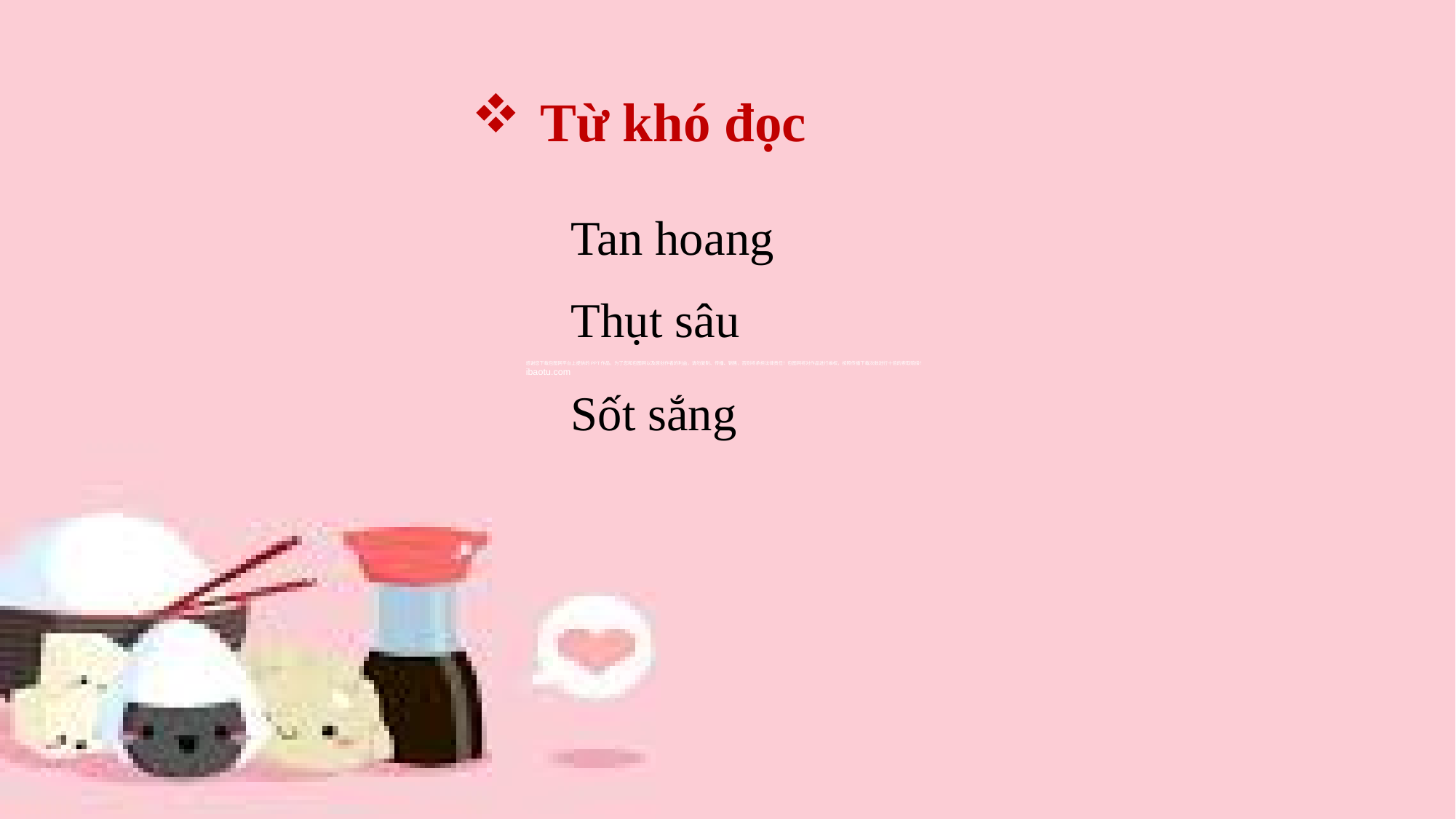

Từ khó đọc
Tan hoang
Thụt sâu
Sốt sắng